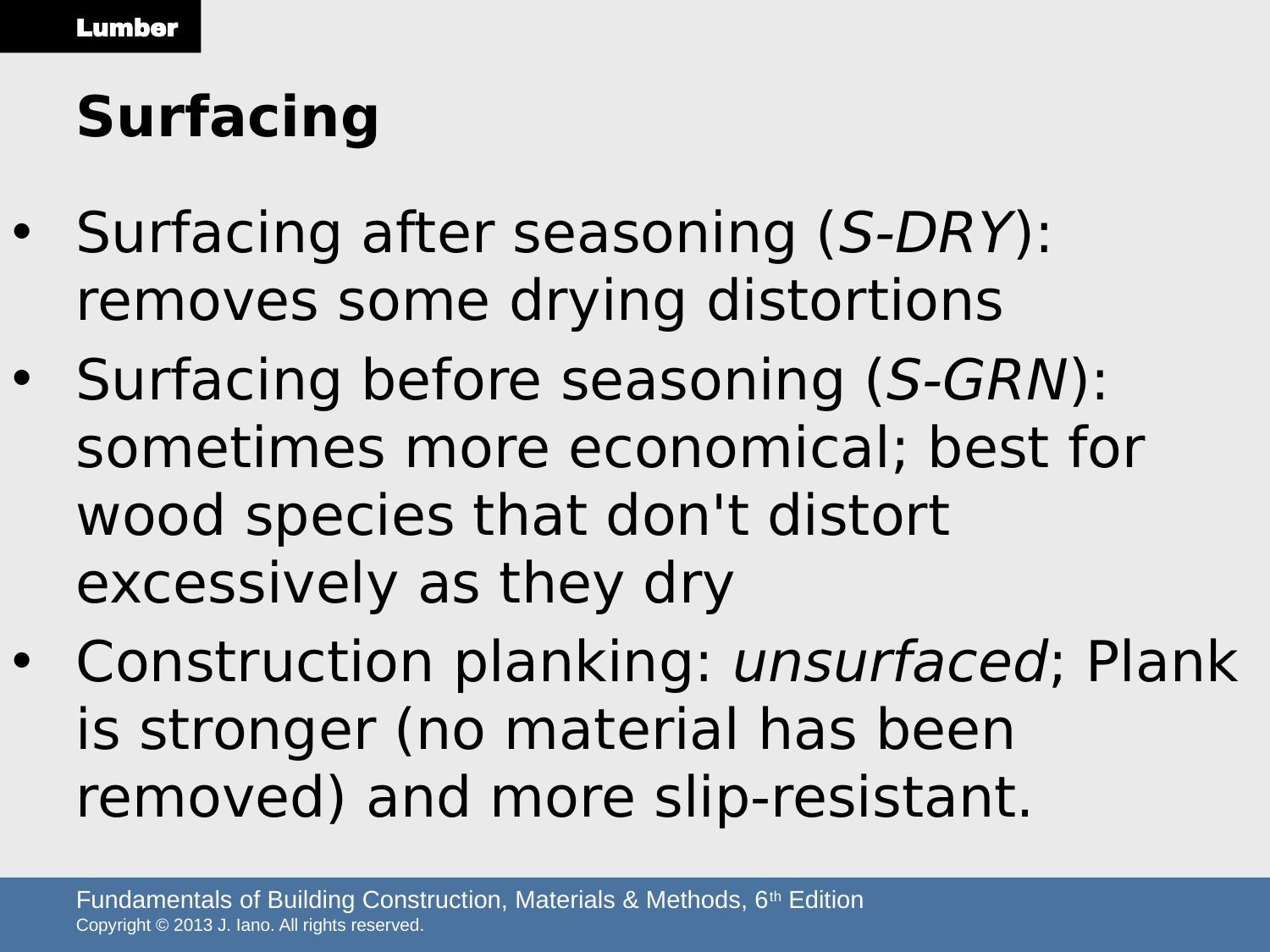

# Surfacing
Surfacing after seasoning (S-DRY): removes some drying distortions
Surfacing before seasoning (S-GRN): sometimes more economical; best for wood species that don't distort excessively as they dry
Construction planking: unsurfaced; Plank is stronger (no material has been removed) and more slip-resistant.